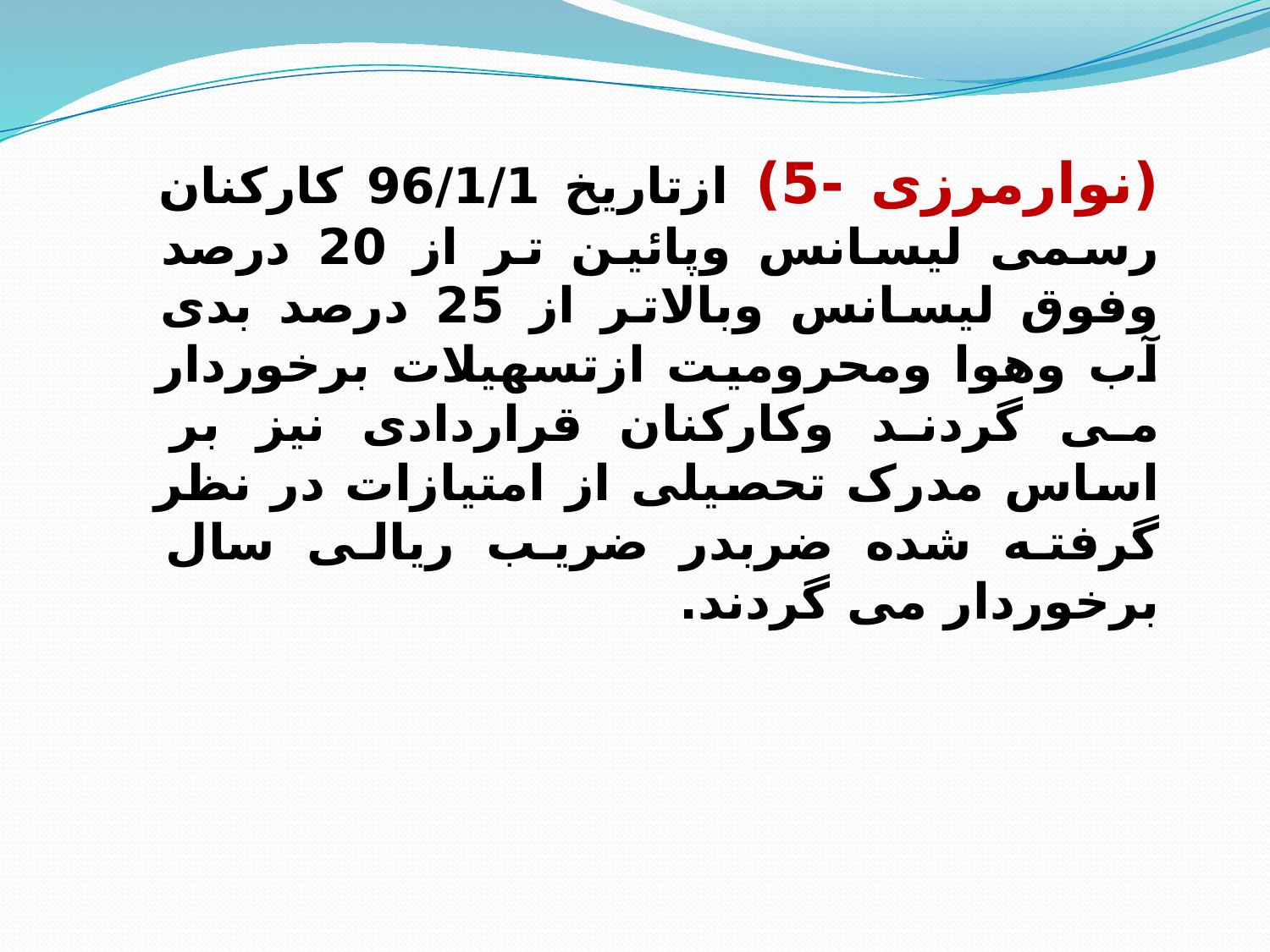

(نوارمرزی -5) ازتاریخ 96/1/1 کارکنان رسمی لیسانس وپائین تر از 20 درصد وفوق لیسانس وبالاتر از 25 درصد بدی آب وهوا ومحرومیت ازتسهیلات برخوردار می گردند وکارکنان قراردادی نیز بر اساس مدرک تحصیلی از امتیازات در نظر گرفته شده ضربدر ضریب ریالی سال برخوردار می گردند.